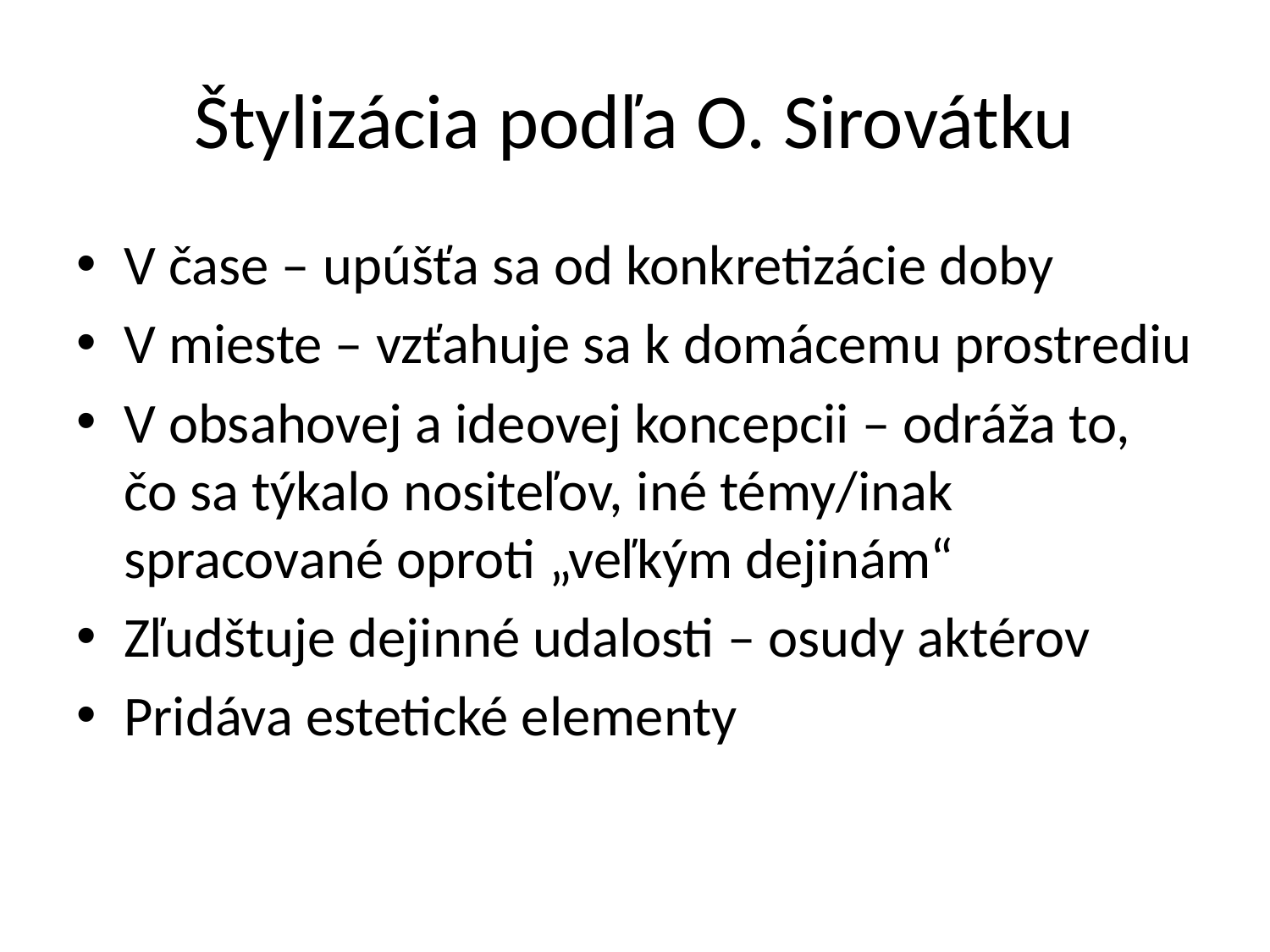

# Štylizácia podľa O. Sirovátku
V čase – upúšťa sa od konkretizácie doby
V mieste – vzťahuje sa k domácemu prostrediu
V obsahovej a ideovej koncepcii – odráža to, čo sa týkalo nositeľov, iné témy/inak spracované oproti „veľkým dejinám“
Zľudštuje dejinné udalosti – osudy aktérov
Pridáva estetické elementy